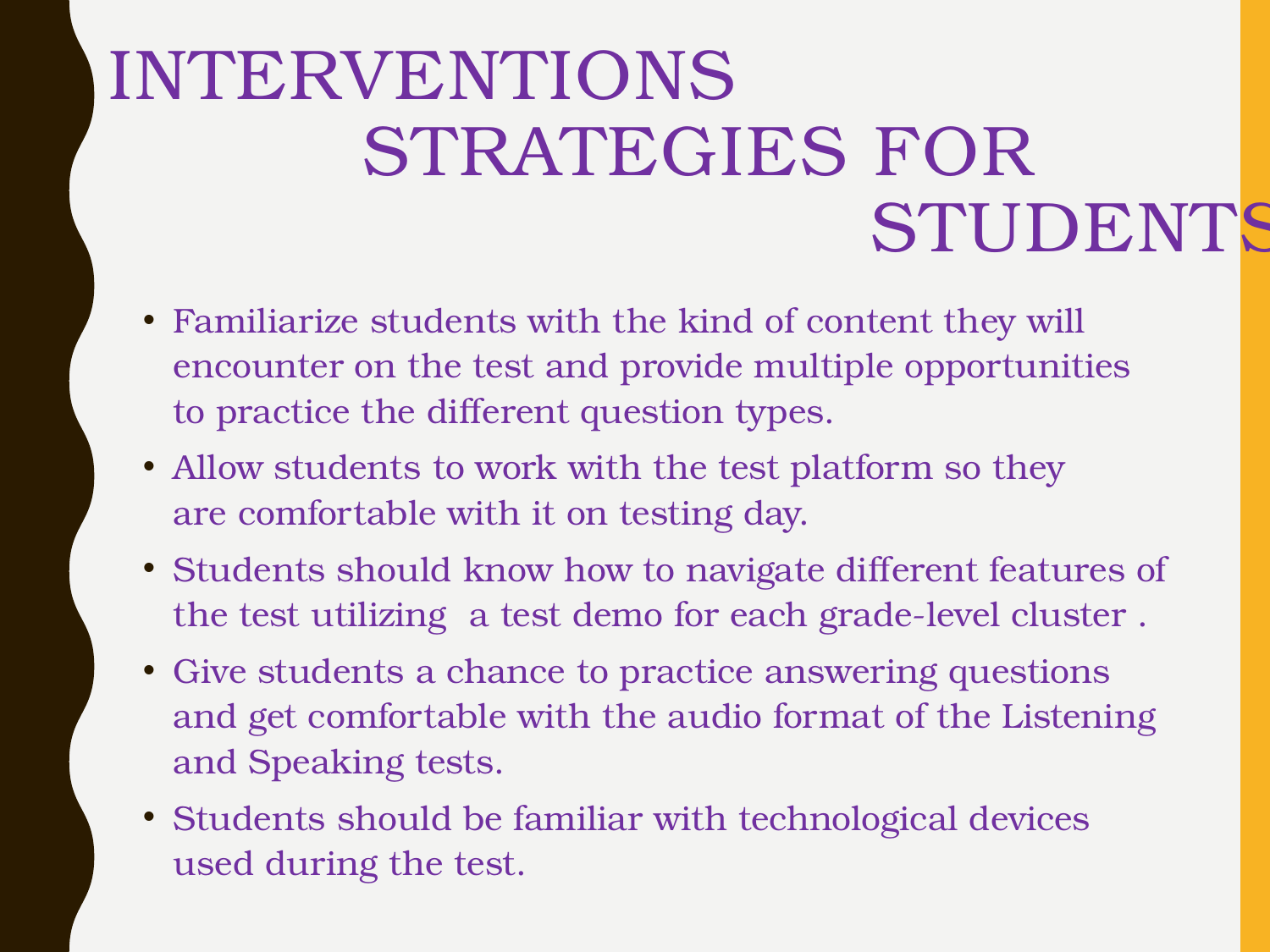

# Interventions 						Strategies for Students
Familiarize students with the kind of content they will encounter on the test and provide multiple opportunities  to practice the different question types.
Allow students to work with the test platform so they are comfortable with it on testing day.
Students should know how to navigate different features of the test utilizing  a test demo for each grade-level cluster .
Give students a chance to practice answering questions and get comfortable with the audio format of the Listening and Speaking tests.
Students should be familiar with technological devices used during the test.